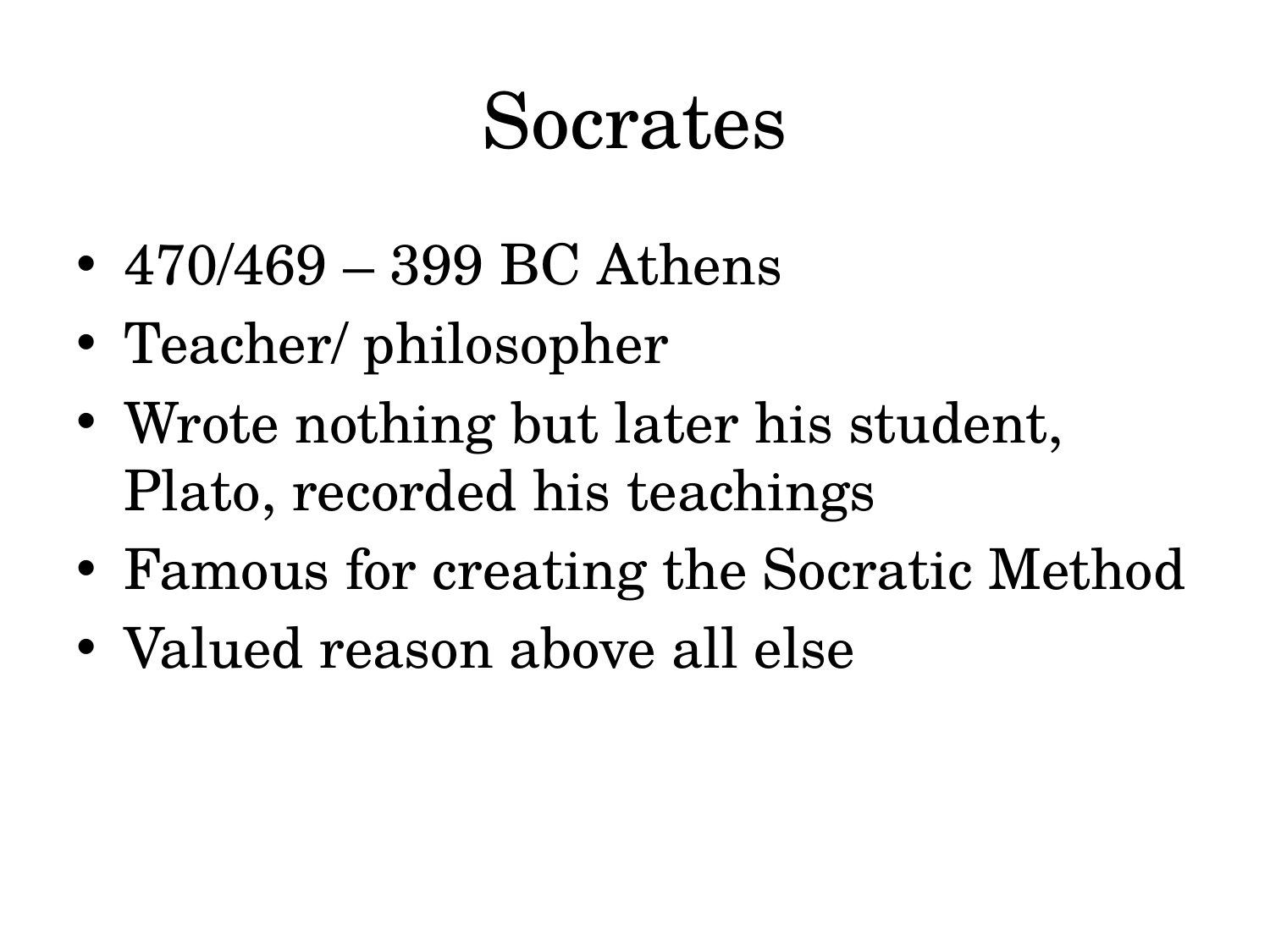

# Socrates
470/469 – 399 BC Athens
Teacher/ philosopher
Wrote nothing but later his student, Plato, recorded his teachings
Famous for creating the Socratic Method
Valued reason above all else